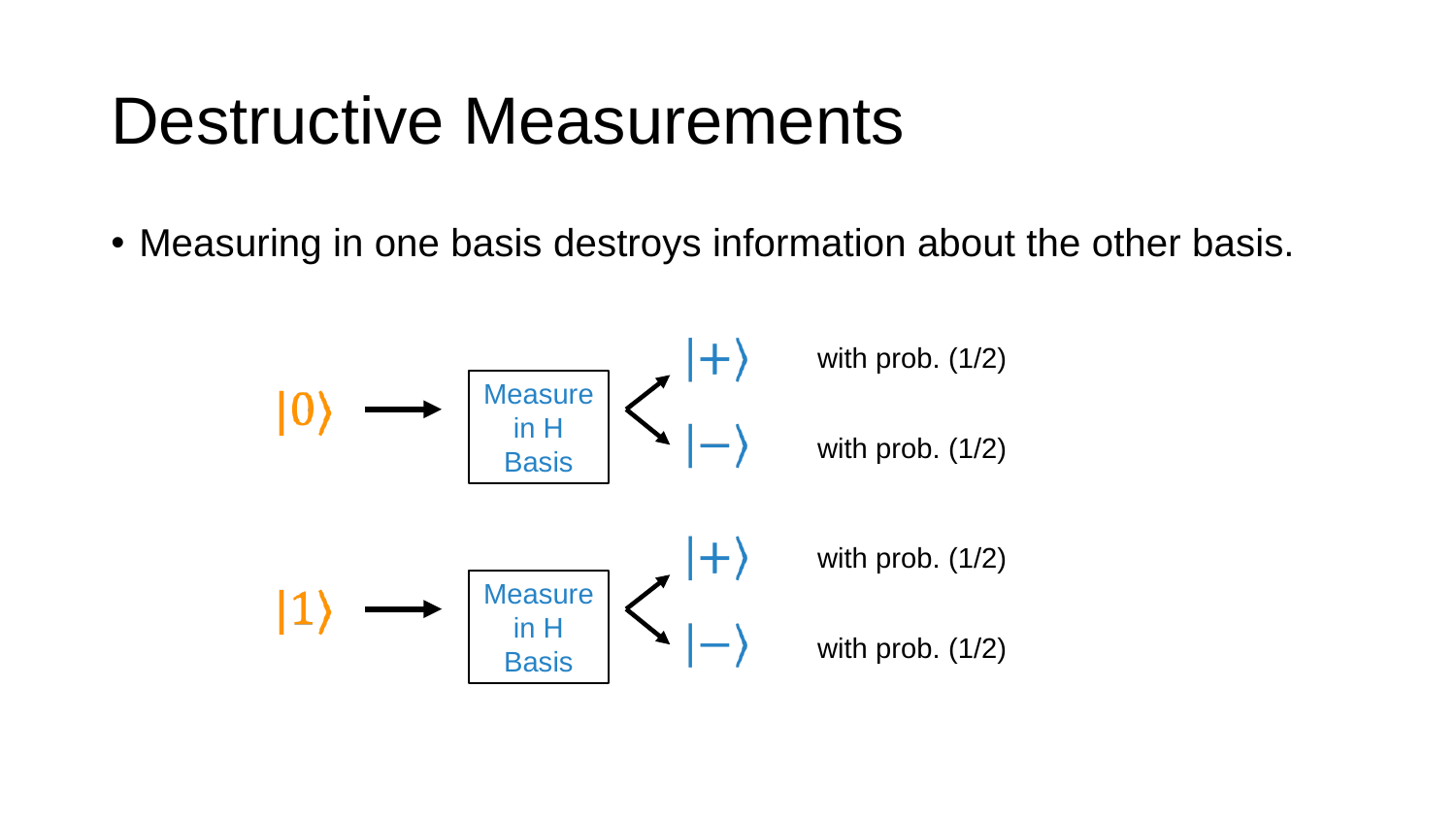

# Destructive Measurements
Measuring in one basis destroys information about the other basis.

with prob. (1/2)
Measure in H Basis

with prob. (1/2)

with prob. (1/2)
Measure in H Basis

with prob. (1/2)